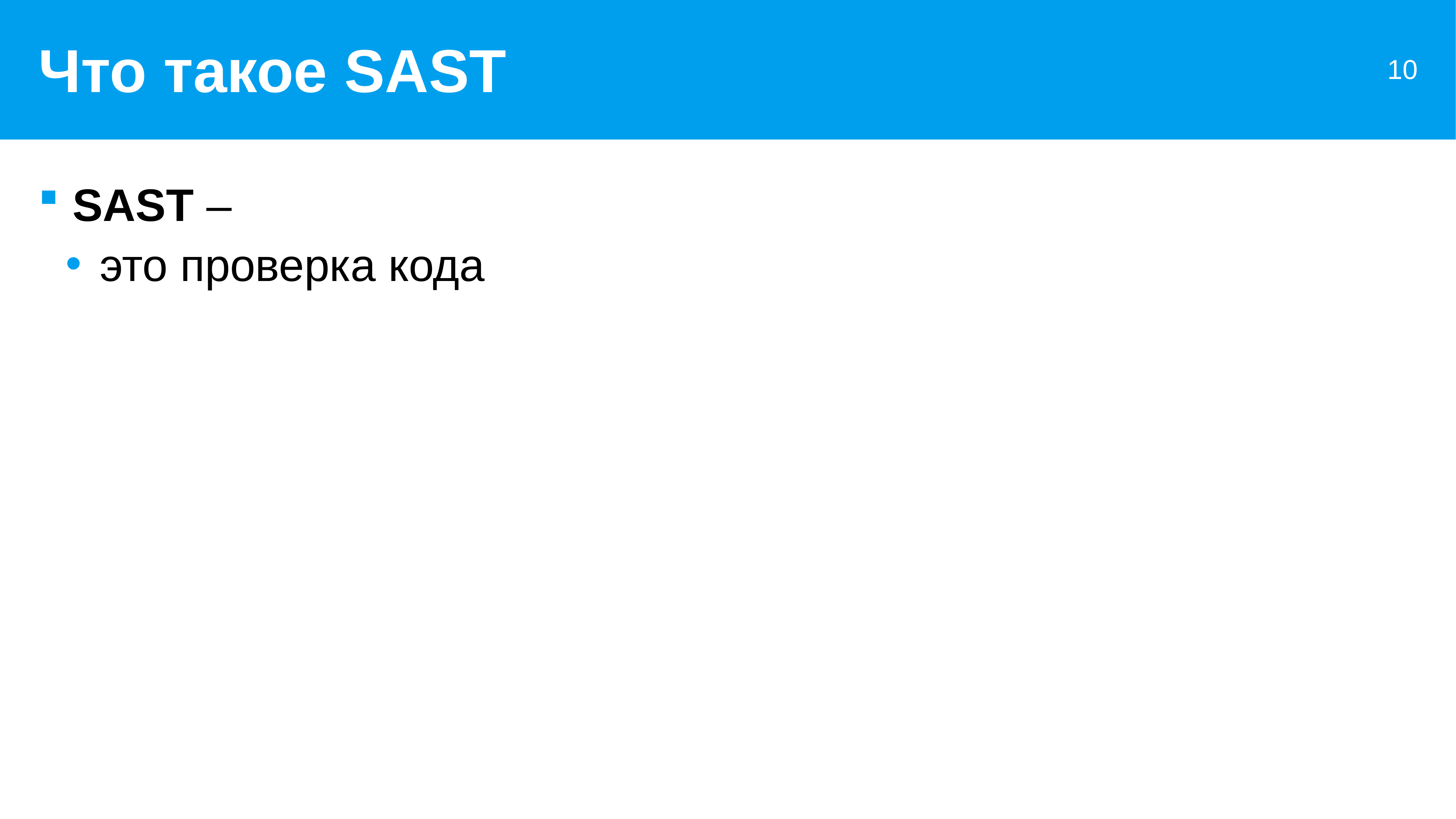

# Что такое SAST
SAST –
это проверка кода